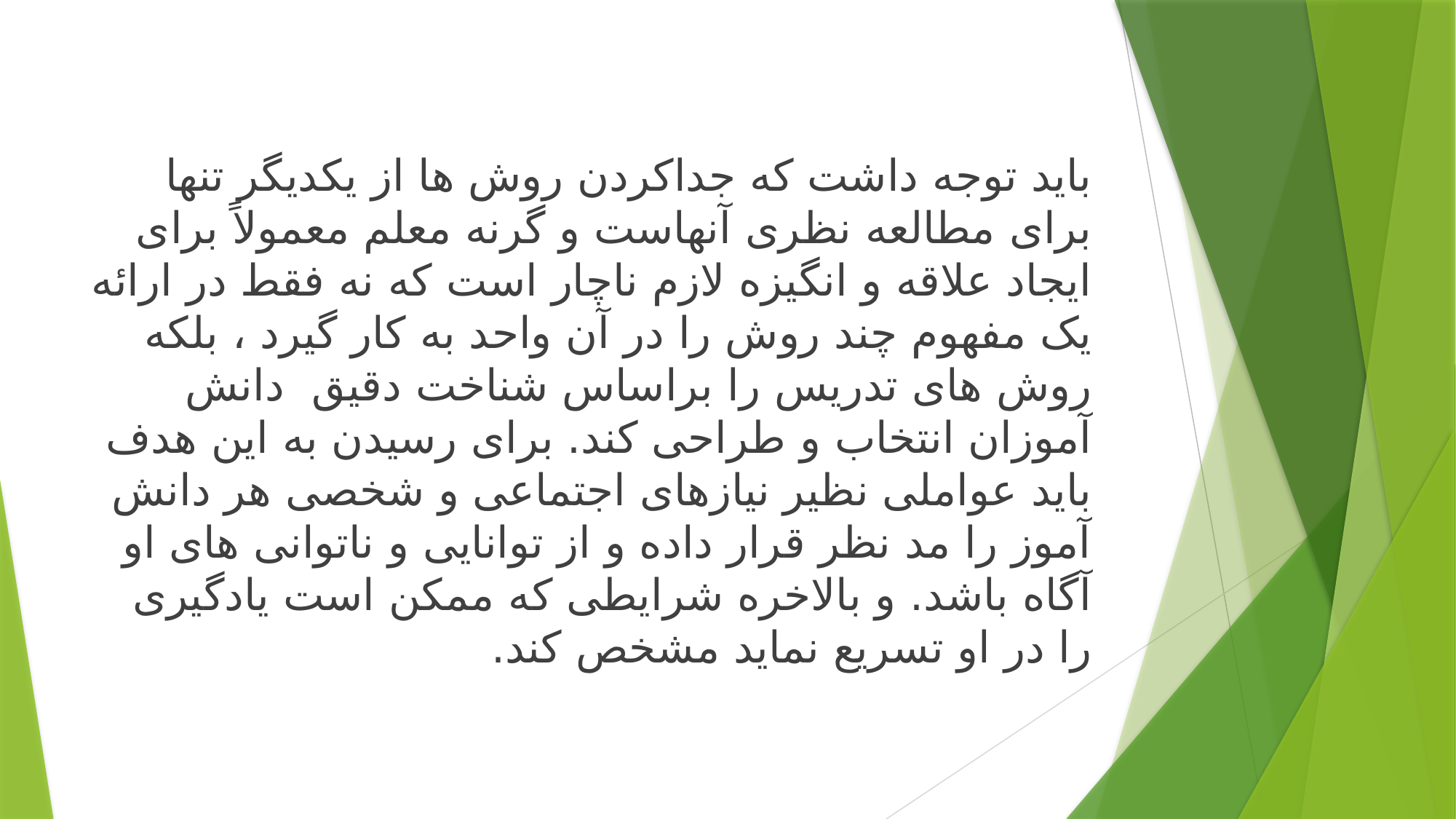

باید توجه داشت که جداکردن روش ها از یکدیگر تنها برای مطالعه نظری آنهاست و گرنه معلم معمولاً برای ایجاد علاقه و انگیزه لازم ناچار است که نه فقط در ارائه یک مفهوم چند روش را در آن واحد به کار گیرد ، بلکه روش های تدریس را براساس شناخت دقیق  دانش آموزان انتخاب و طراحی کند. برای رسیدن به این هدف باید عواملی نظیر نیازهای اجتماعی و شخصی هر دانش آموز را مد نظر قرار داده و از توانایی و ناتوانی های او آگاه باشد. و بالاخره شرایطی که ممکن است یادگیری را در او تسریع نماید مشخص کند.